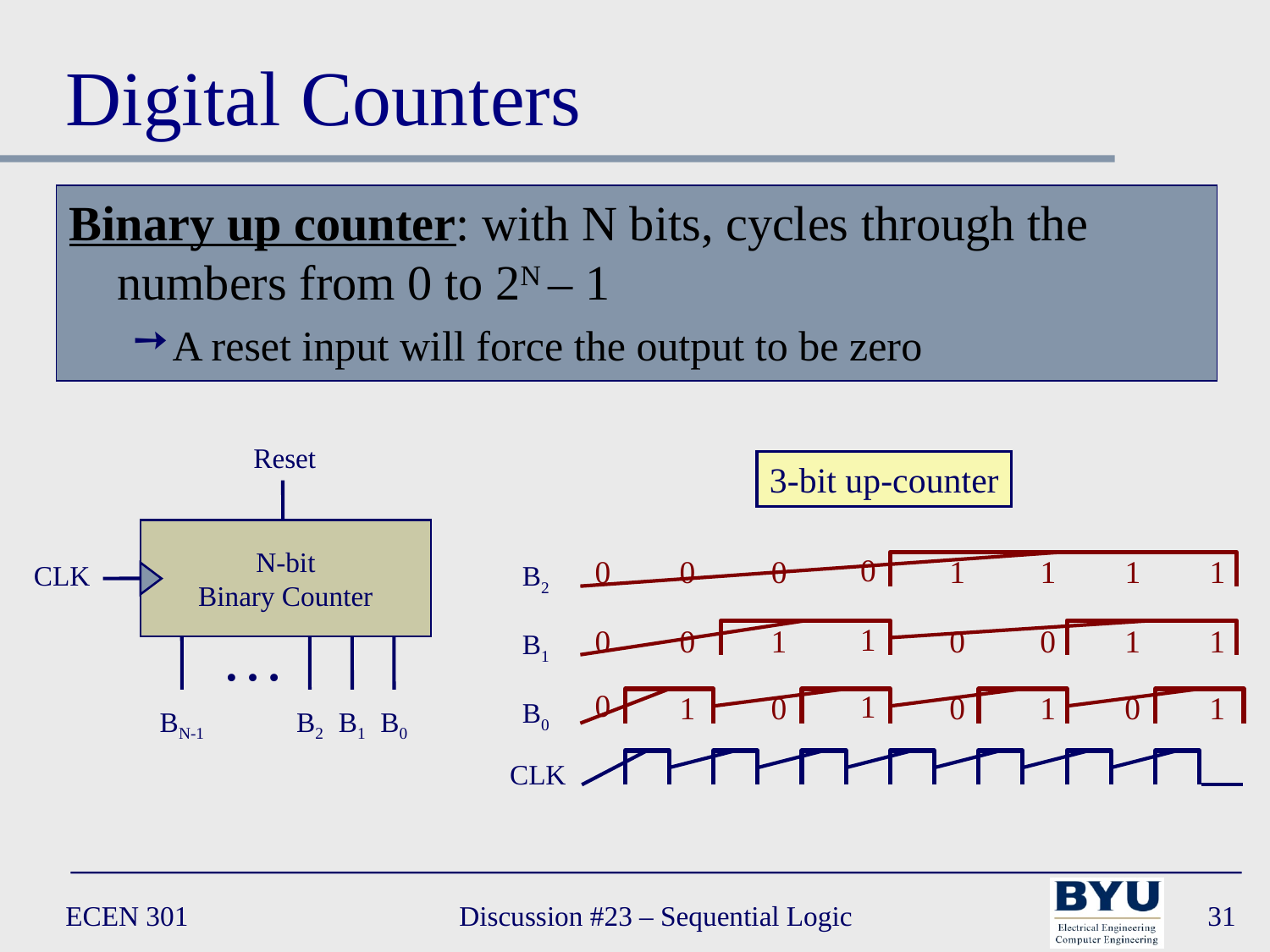

# Digital Counters
Binary up counter: with N bits, cycles through the numbers from 0 to 2N – 1
A reset input will force the output to be zero
Reset

N-bit
Binary Counter
CLK

…

BN-1
B2
B1
B0
3-bit up-counter
0
0
0
0
1
1
1
1
B2

1
0
0
1
0
1
0
1
B1

0
1
1
0
0
1
1
0
B0

CLK
ECEN 301
Discussion #23 – Sequential Logic
31